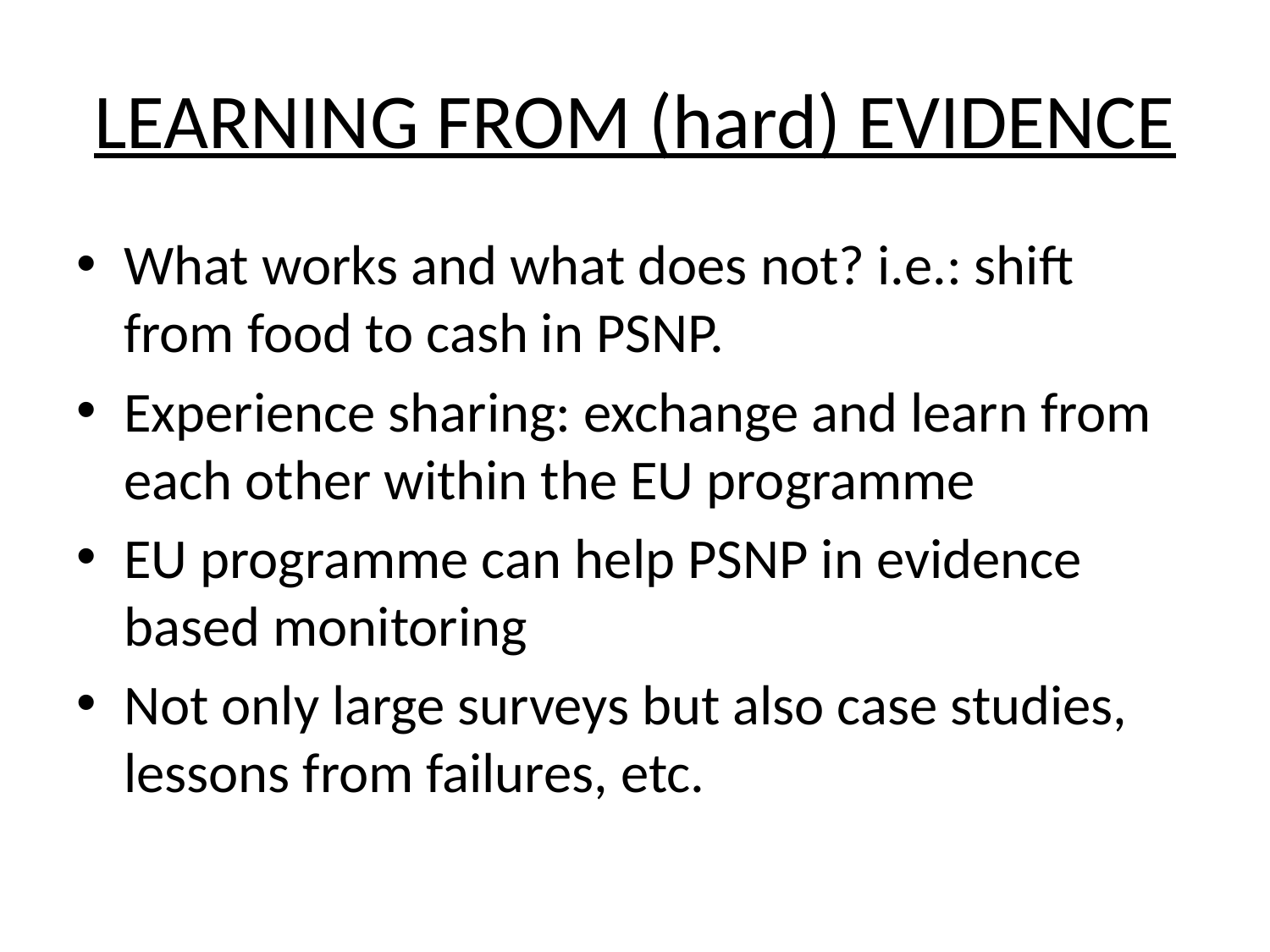

# LEARNING FROM (hard) EVIDENCE
What works and what does not? i.e.: shift from food to cash in PSNP.
Experience sharing: exchange and learn from each other within the EU programme
EU programme can help PSNP in evidence based monitoring
Not only large surveys but also case studies, lessons from failures, etc.